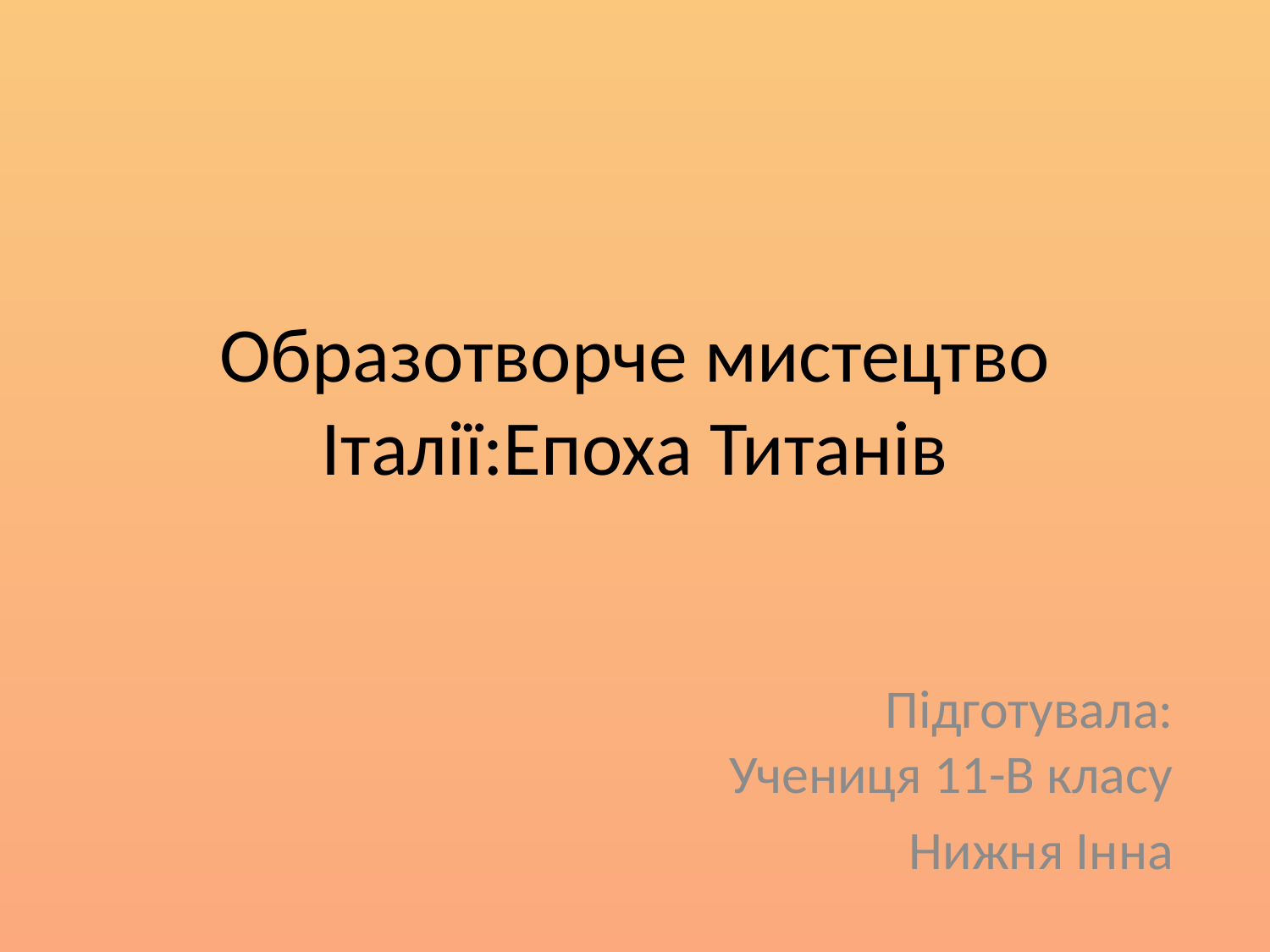

# Образотворче мистецтво Італії:Епоха Титанів
Підготувала: Учениця 11-В класу
Нижня Інна